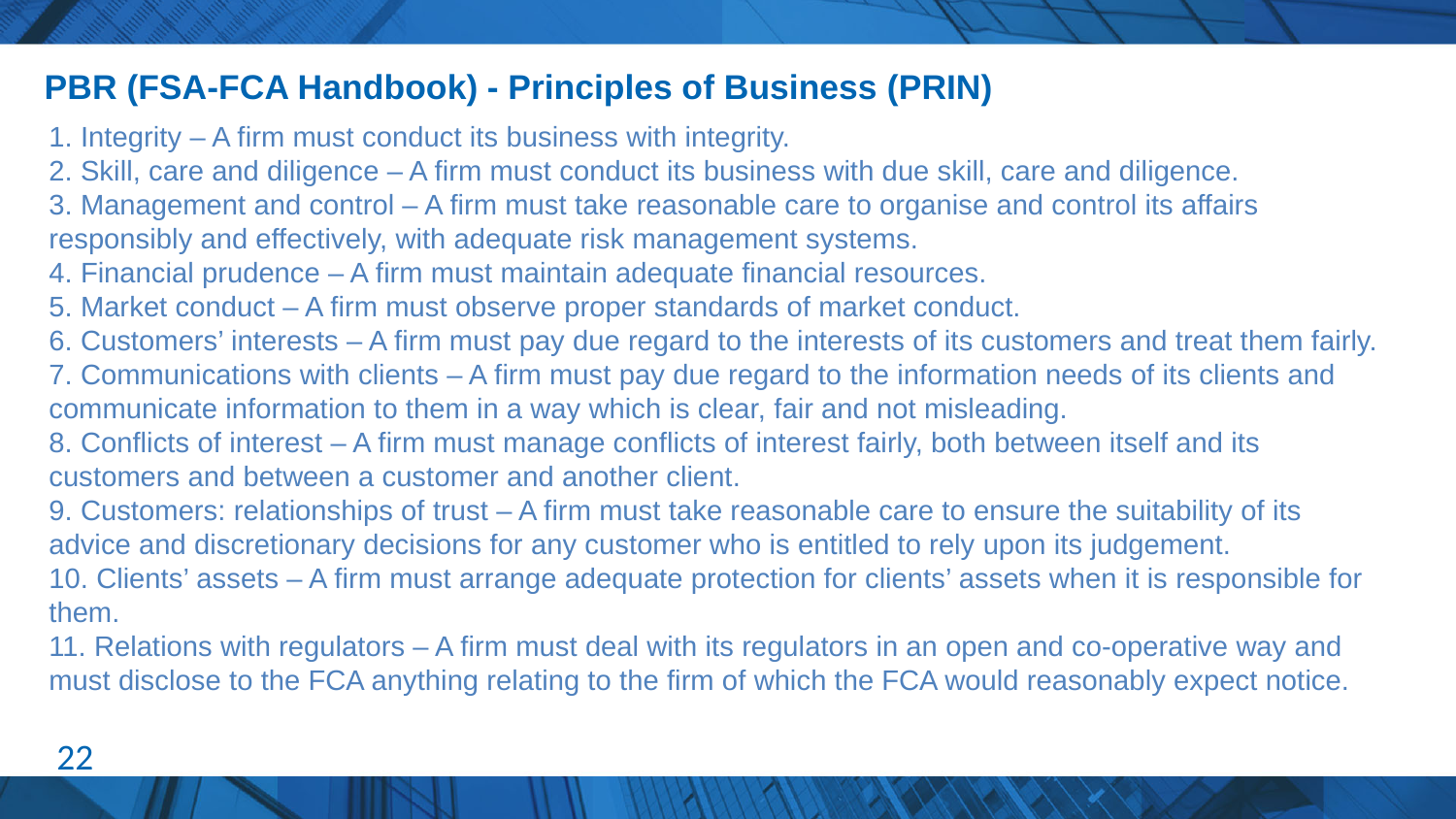

# PBR (FSA-FCA Handbook) - Principles of Business (PRIN)
1. Integrity – A firm must conduct its business with integrity.
2. Skill, care and diligence – A firm must conduct its business with due skill, care and diligence.
3. Management and control – A firm must take reasonable care to organise and control its affairs responsibly and effectively, with adequate risk management systems.
4. Financial prudence – A firm must maintain adequate financial resources.
5. Market conduct – A firm must observe proper standards of market conduct.
6. Customers’ interests – A firm must pay due regard to the interests of its customers and treat them fairly.
7. Communications with clients – A firm must pay due regard to the information needs of its clients and communicate information to them in a way which is clear, fair and not misleading.
8. Conflicts of interest – A firm must manage conflicts of interest fairly, both between itself and its customers and between a customer and another client.
9. Customers: relationships of trust – A firm must take reasonable care to ensure the suitability of its advice and discretionary decisions for any customer who is entitled to rely upon its judgement.
10. Clients’ assets – A firm must arrange adequate protection for clients’ assets when it is responsible for them.
11. Relations with regulators – A firm must deal with its regulators in an open and co-operative way and must disclose to the FCA anything relating to the firm of which the FCA would reasonably expect notice.